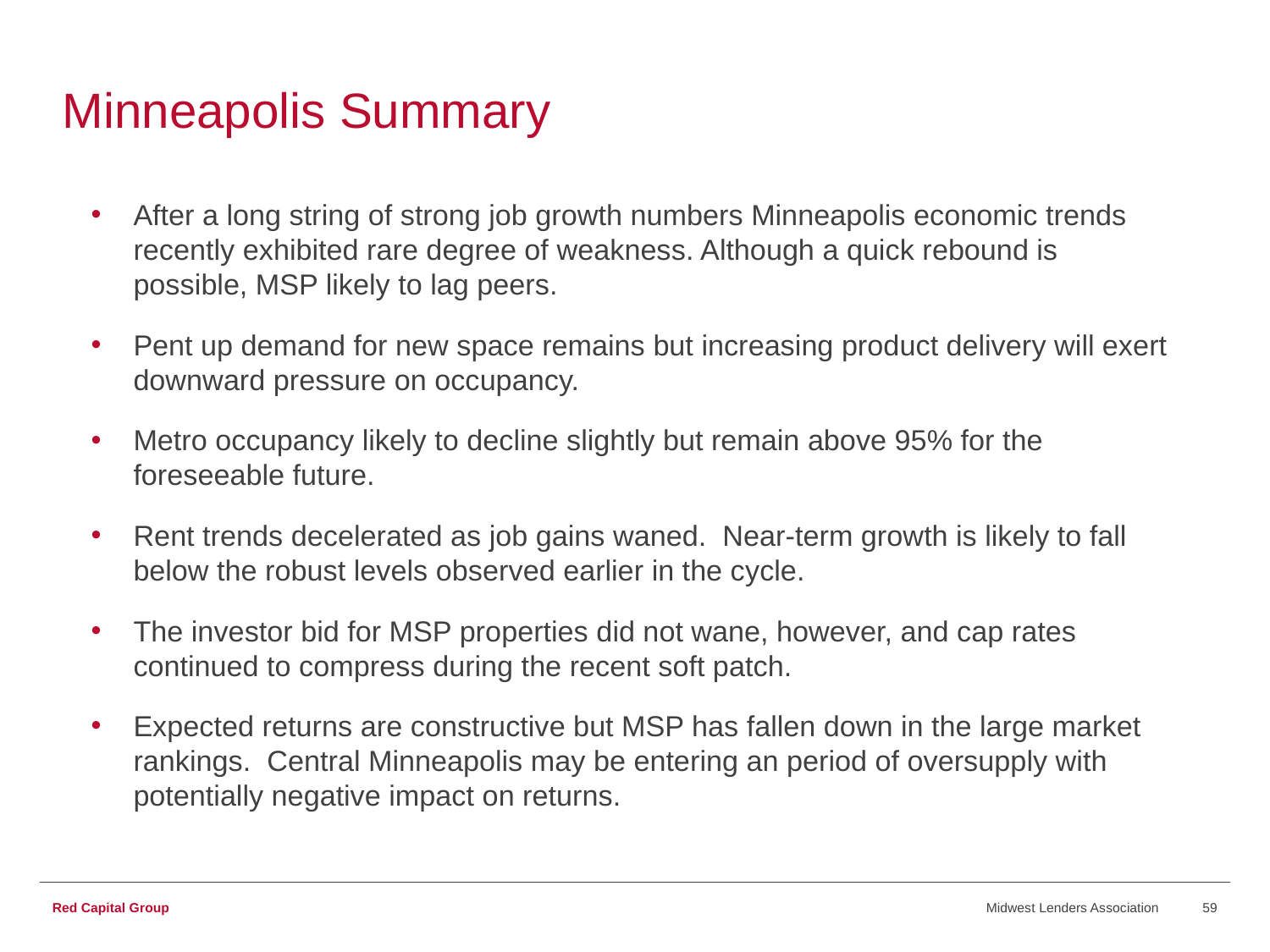

# Minneapolis Summary
After a long string of strong job growth numbers Minneapolis economic trends recently exhibited rare degree of weakness. Although a quick rebound is possible, MSP likely to lag peers.
Pent up demand for new space remains but increasing product delivery will exert downward pressure on occupancy.
Metro occupancy likely to decline slightly but remain above 95% for the foreseeable future.
Rent trends decelerated as job gains waned.  Near-term growth is likely to fall below the robust levels observed earlier in the cycle.
The investor bid for MSP properties did not wane, however, and cap rates continued to compress during the recent soft patch.
Expected returns are constructive but MSP has fallen down in the large market rankings.  Central Minneapolis may be entering an period of oversupply with potentially negative impact on returns.
Midwest Lenders Association
59